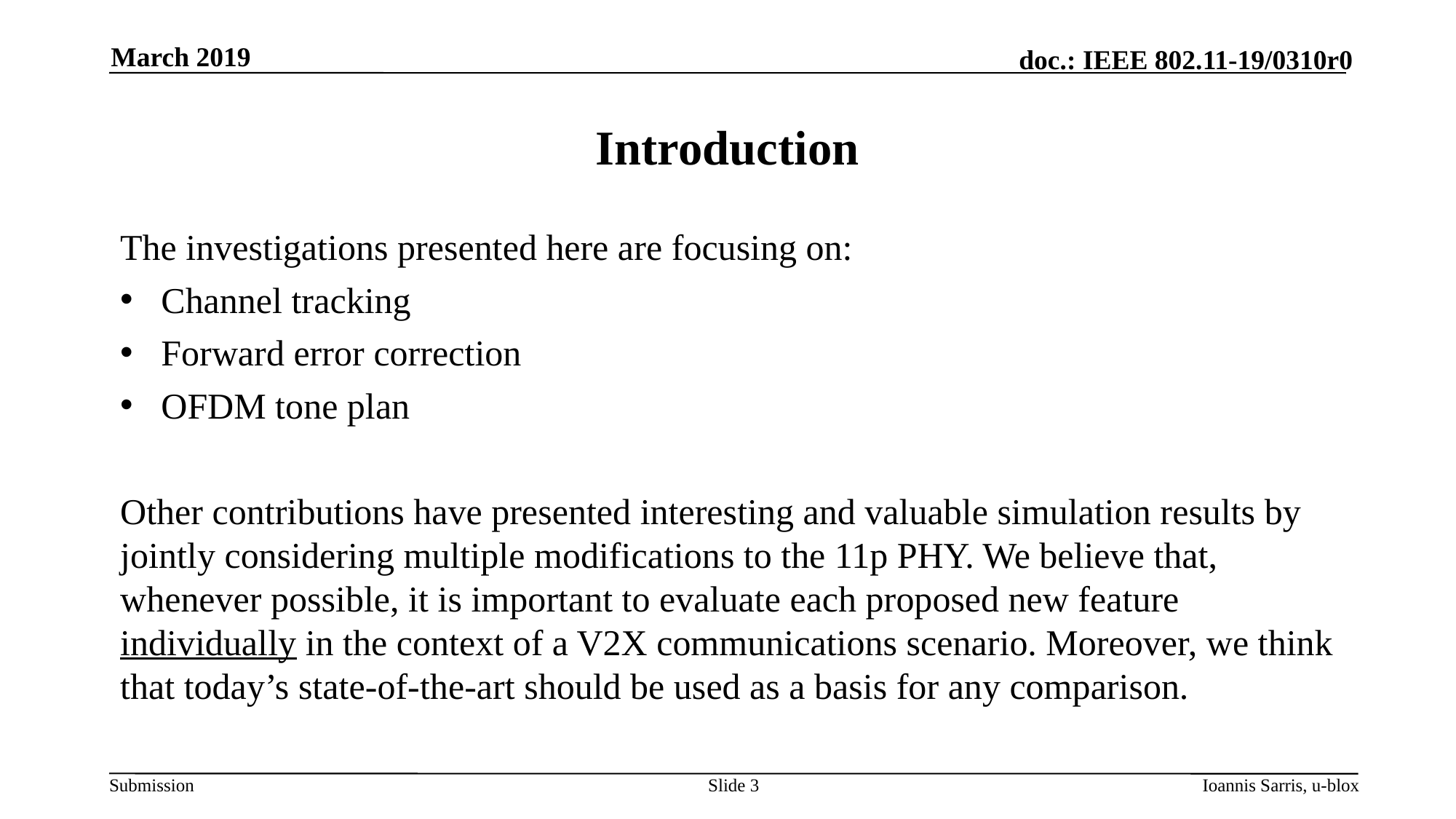

March 2019
# Introduction
The investigations presented here are focusing on:
Channel tracking
Forward error correction
OFDM tone plan

Other contributions have presented interesting and valuable simulation results by jointly considering multiple modifications to the 11p PHY. We believe that, whenever possible, it is important to evaluate each proposed new feature individually in the context of a V2X communications scenario. Moreover, we think that today’s state-of-the-art should be used as a basis for any comparison.
Slide 3
Ioannis Sarris, u-blox